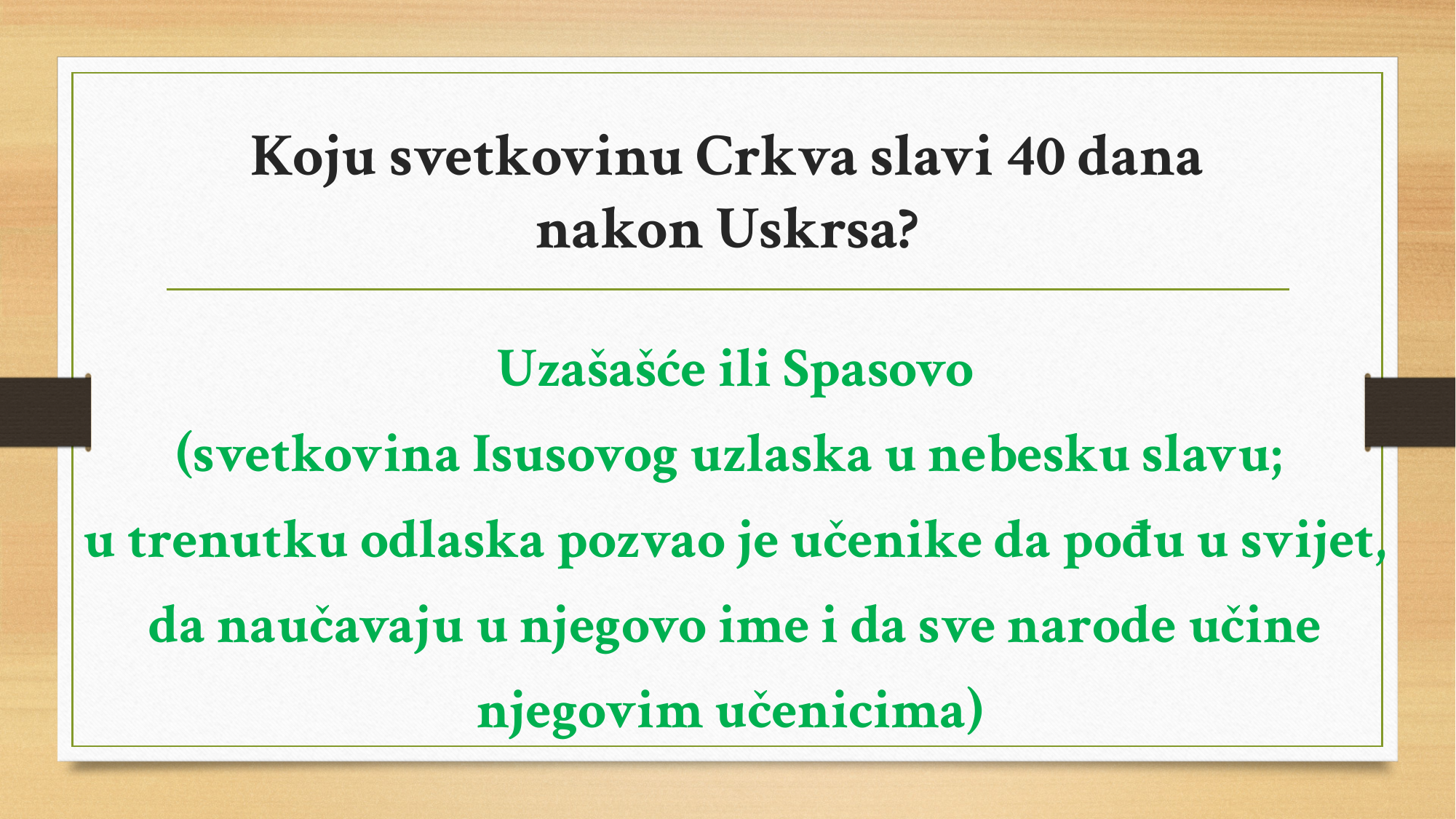

# Koju svetkovinu Crkva slavi 40 dana nakon Uskrsa?

Uzašašće ili Spasovo
(svetkovina Isusovog uzlaska u nebesku slavu;
u trenutku odlaska pozvao je učenike da pođu u svijet,
 da naučavaju u njegovo ime i da sve narode učine
njegovim učenicima)